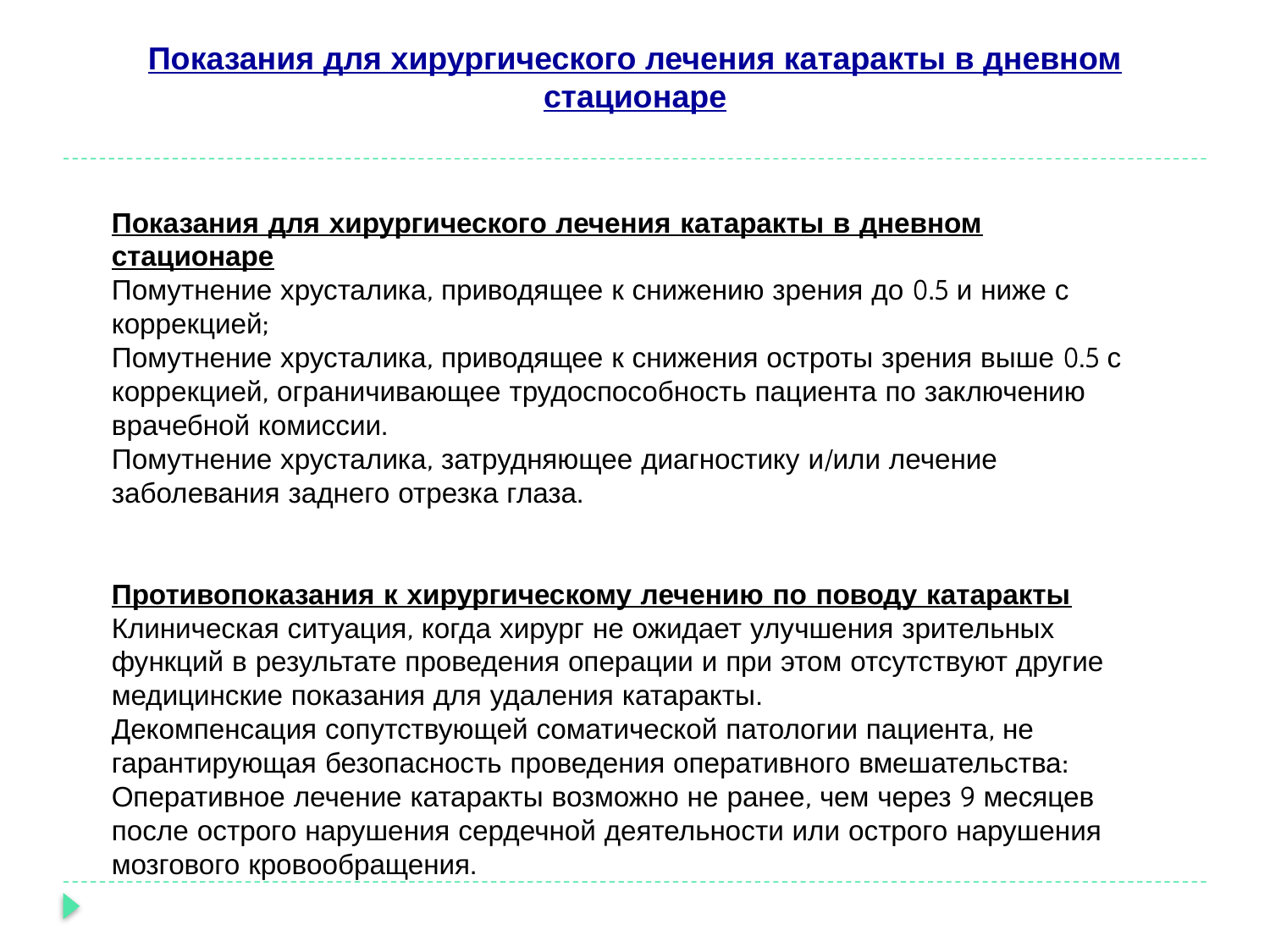

# Показания для хирургического лечения катаракты в дневном стационаре
Показания для хирургического лечения катаракты в дневном стационаре
Помутнение хрусталика, приводящее к снижению зрения до 0.5 и ниже с коррекцией;
Помутнение хрусталика, приводящее к снижения остроты зрения выше 0.5 с коррекцией, ограничивающее трудоспособность пациента по заключению врачебной комиссии.
Помутнение хрусталика, затрудняющее диагностику и/или лечение заболевания заднего отрезка глаза.

Противопоказания к хирургическому лечению по поводу катаракты
Клиническая ситуация, когда хирург не ожидает улучшения зрительных функций в результате проведения операции и при этом отсутствуют другие медицинские показания для удаления катаракты.
Декомпенсация сопутствующей соматической патологии пациента, не гарантирующая безопасность проведения оперативного вмешательства:
Оперативное лечение катаракты возможно не ранее, чем через 9 месяцев после острого нарушения сердечной деятельности или острого нарушения мозгового кровообращения.